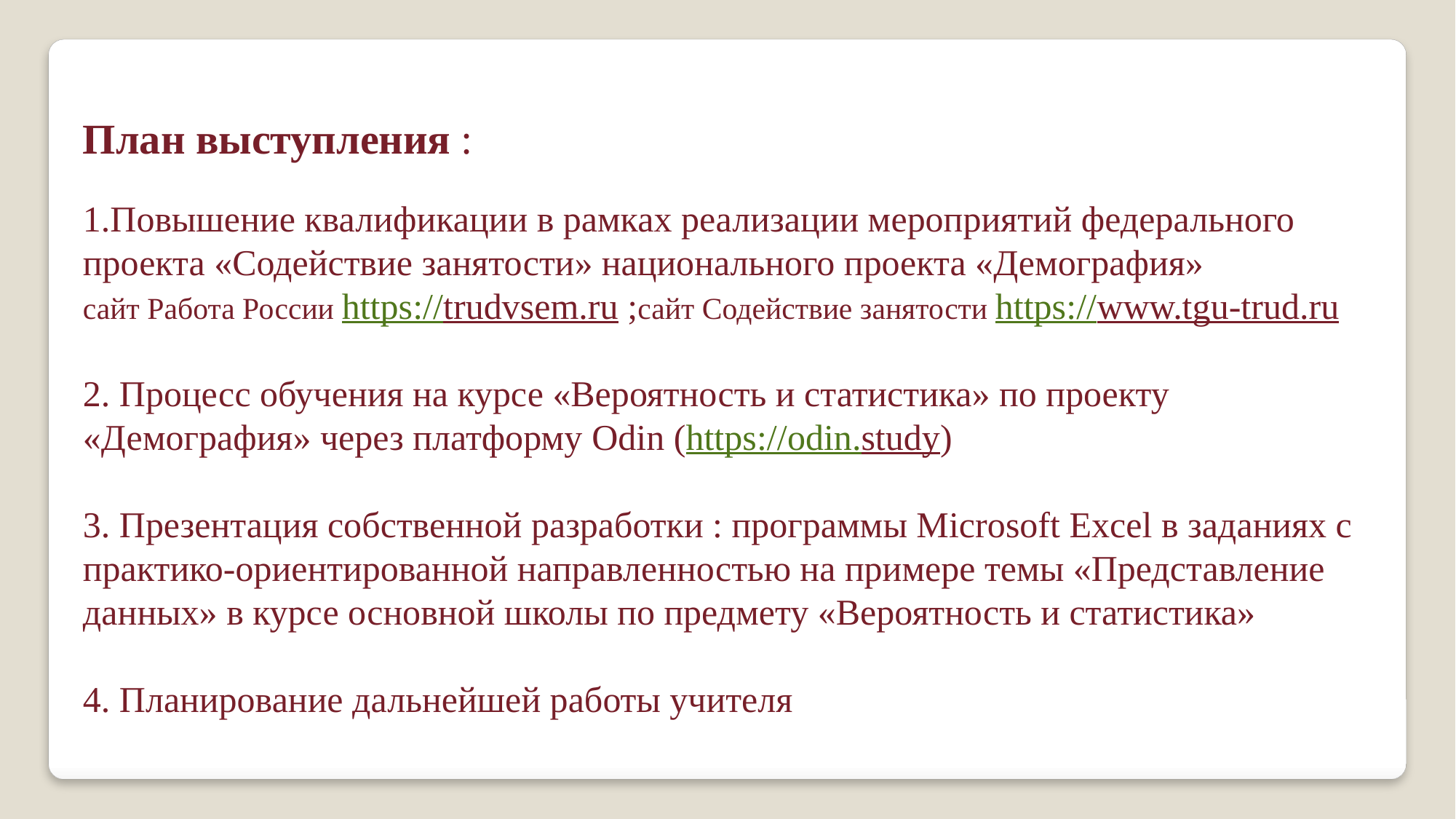

План выступления :

1.Повышение квалификации в рамках реализации мероприятий федерального проекта «Содействие занятости» национального проекта «Демография»
сайт Работа России https://trudvsem.ru ;сайт Содействие занятости https://www.tgu-trud.ru

2. Процесс обучения на курсе «Вероятность и статистика» по проекту «Демография» через платформу Odin (https://odin.study)

3. Презентация собственной разработки : программы Microsoft Excel в заданиях с практико-ориентированной направленностью на примере темы «Представление данных» в курсе основной школы по предмету «Вероятность и статистика»
4. Планирование дальнейшей работы учителя